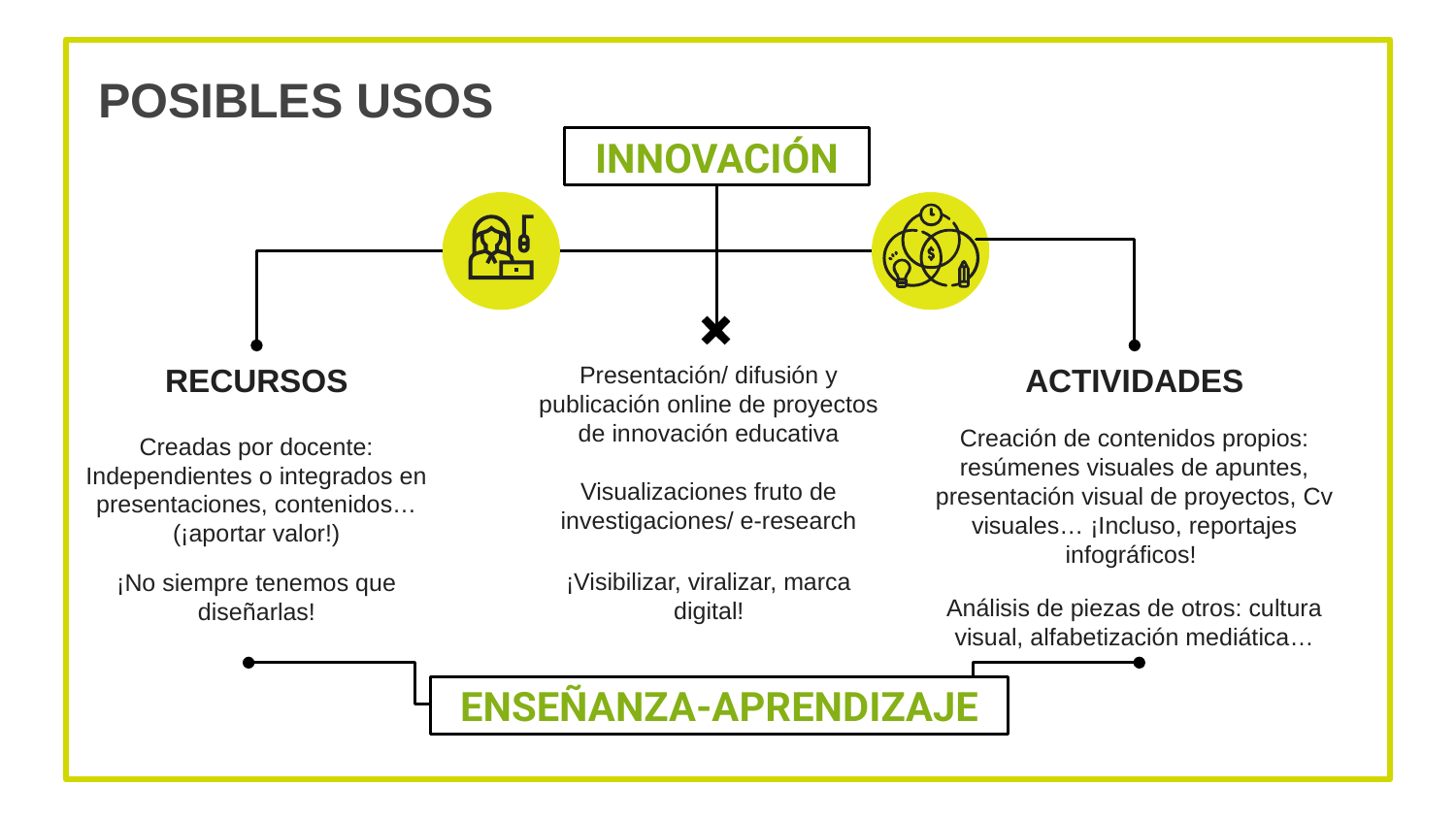

# POSIBLES USOS
INNOVACIÓN

RECURSOS
Creadas por docente: Independientes o integrados en presentaciones, contenidos… (¡aportar valor!)
¡No siempre tenemos que diseñarlas!
Presentación/ difusión y publicación online de proyectos de innovación educativa

Visualizaciones fruto de investigaciones/ e-research
¡Visibilizar, viralizar, marca digital!
ACTIVIDADES
Creación de contenidos propios: resúmenes visuales de apuntes, presentación visual de proyectos, Cv visuales… ¡Incluso, reportajes infográficos!
Análisis de piezas de otros: cultura visual, alfabetización mediática…
ENSEÑANZA-APRENDIZAJE